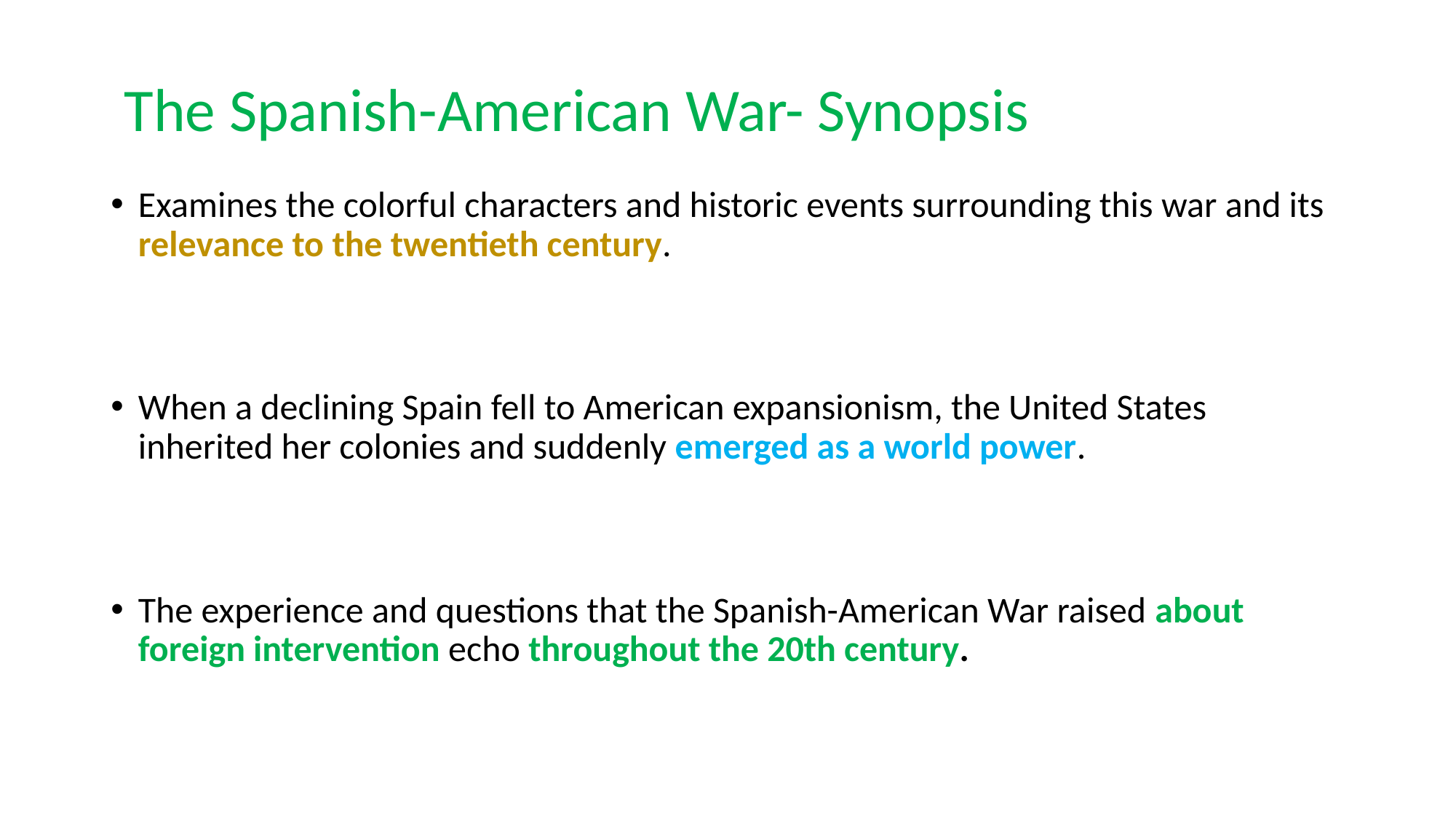

# The Spanish-American War- Synopsis
Examines the colorful characters and historic events surrounding this war and its relevance to the twentieth century.

When a declining Spain fell to American expansionism, the United States inherited her colonies and suddenly emerged as a world power.

The experience and questions that the Spanish-American War raised about foreign intervention echo throughout the 20th century.